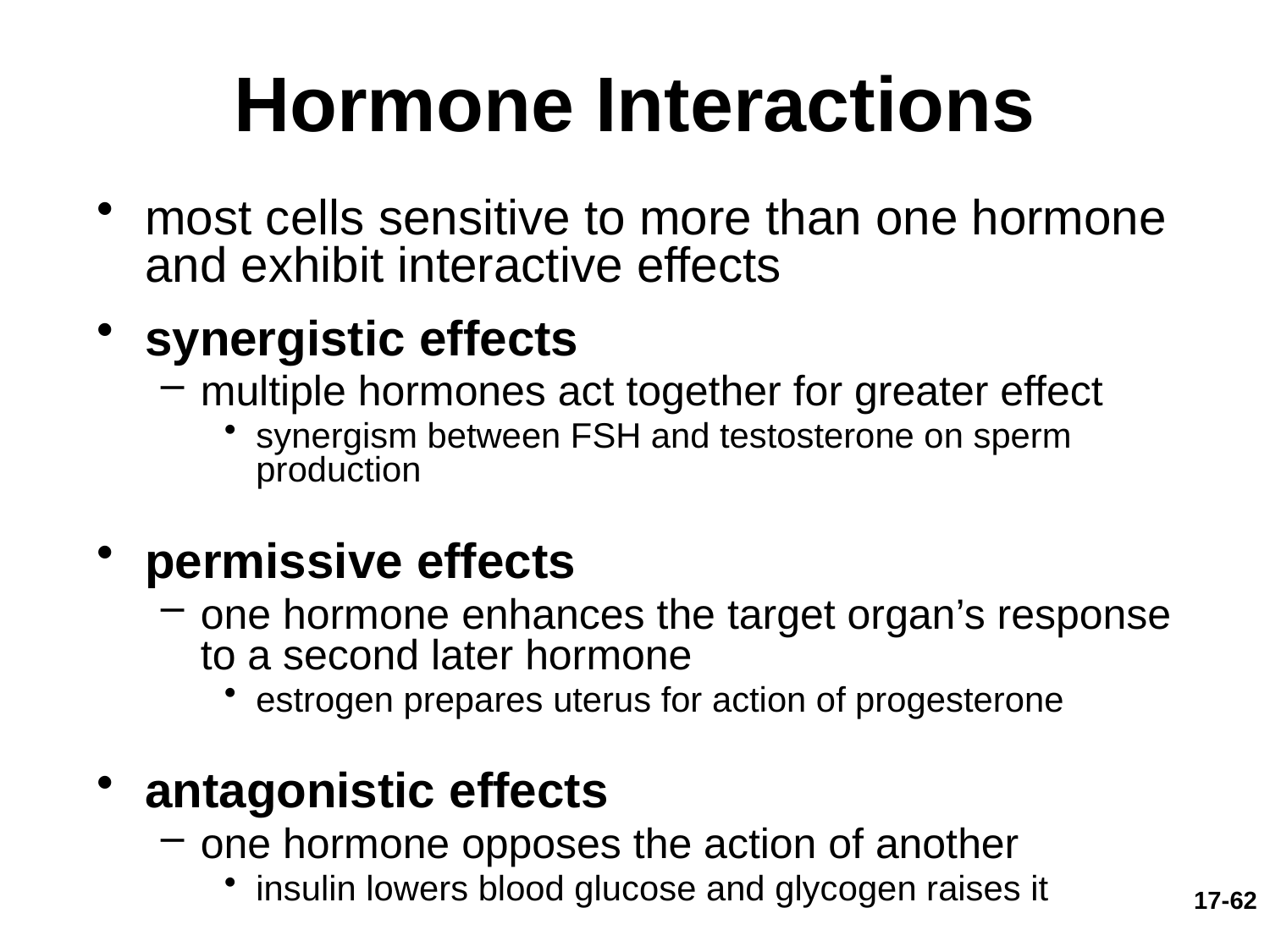

# Hormone Interactions
most cells sensitive to more than one hormone and exhibit interactive effects

synergistic effects
multiple hormones act together for greater effect
synergism between FSH and testosterone on sperm production

permissive effects
one hormone enhances the target organ’s response to a second later hormone
estrogen prepares uterus for action of progesterone

antagonistic effects
one hormone opposes the action of another
insulin lowers blood glucose and glycogen raises it
17-62